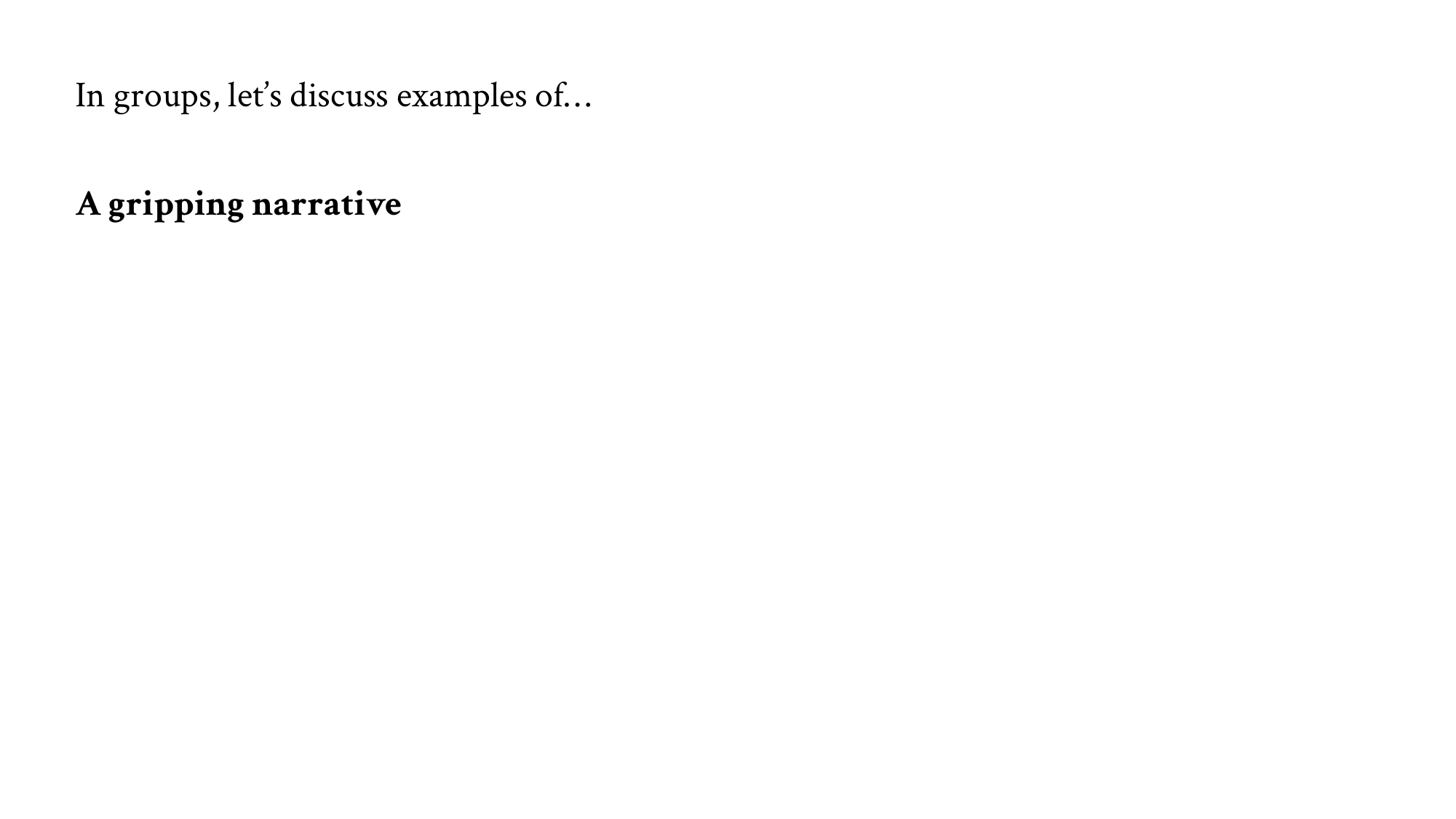

In groups, let’s discuss examples of…

A gripping narrative